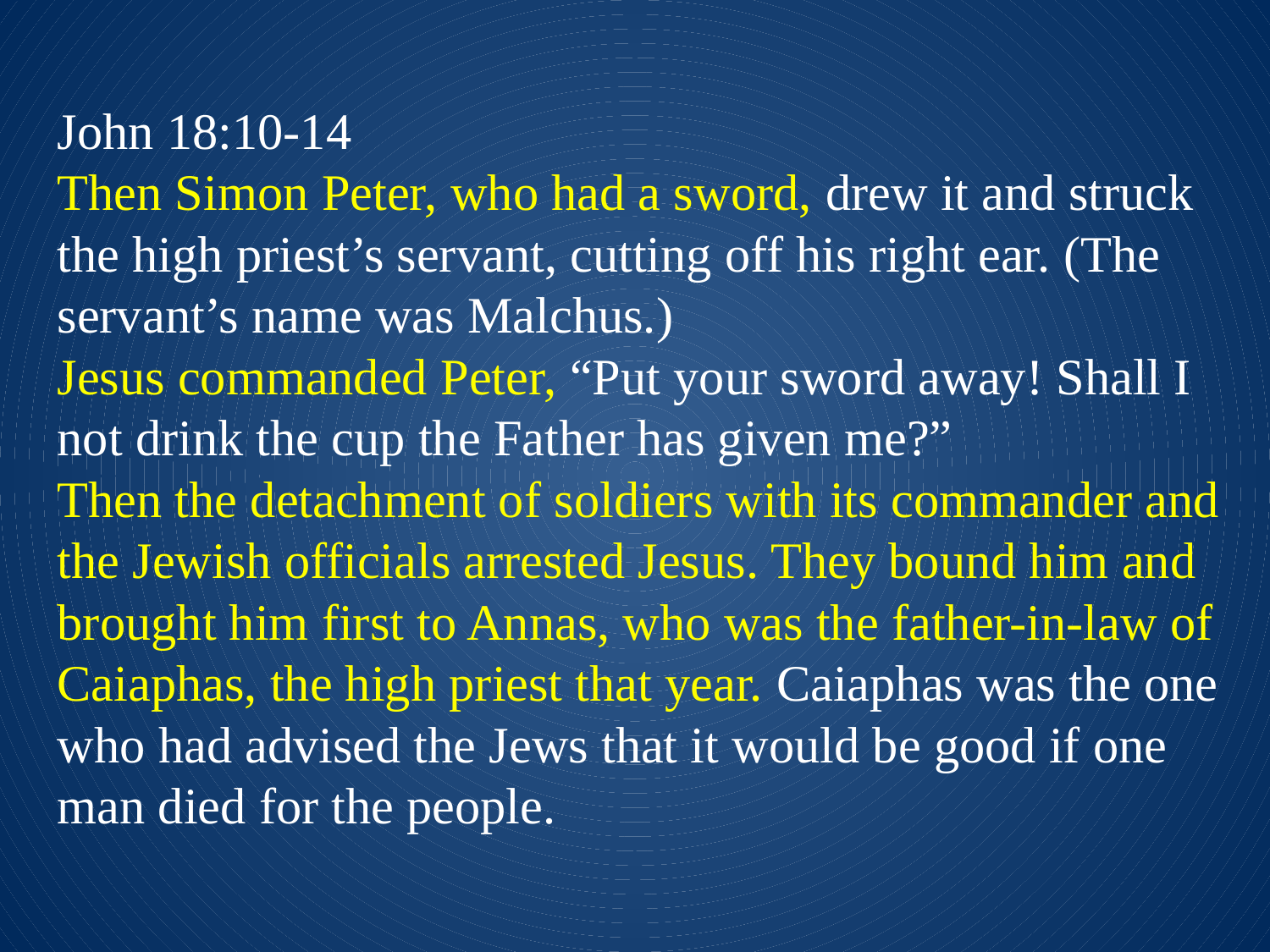

John 18:10-14
Then Simon Peter, who had a sword, drew it and struck the high priest’s servant, cutting off his right ear. (The servant’s name was Malchus.)
Jesus commanded Peter, “Put your sword away! Shall I not drink the cup the Father has given me?”
Then the detachment of soldiers with its commander and the Jewish officials arrested Jesus. They bound him and brought him first to Annas, who was the father-in-law of Caiaphas, the high priest that year. Caiaphas was the one who had advised the Jews that it would be good if one man died for the people.